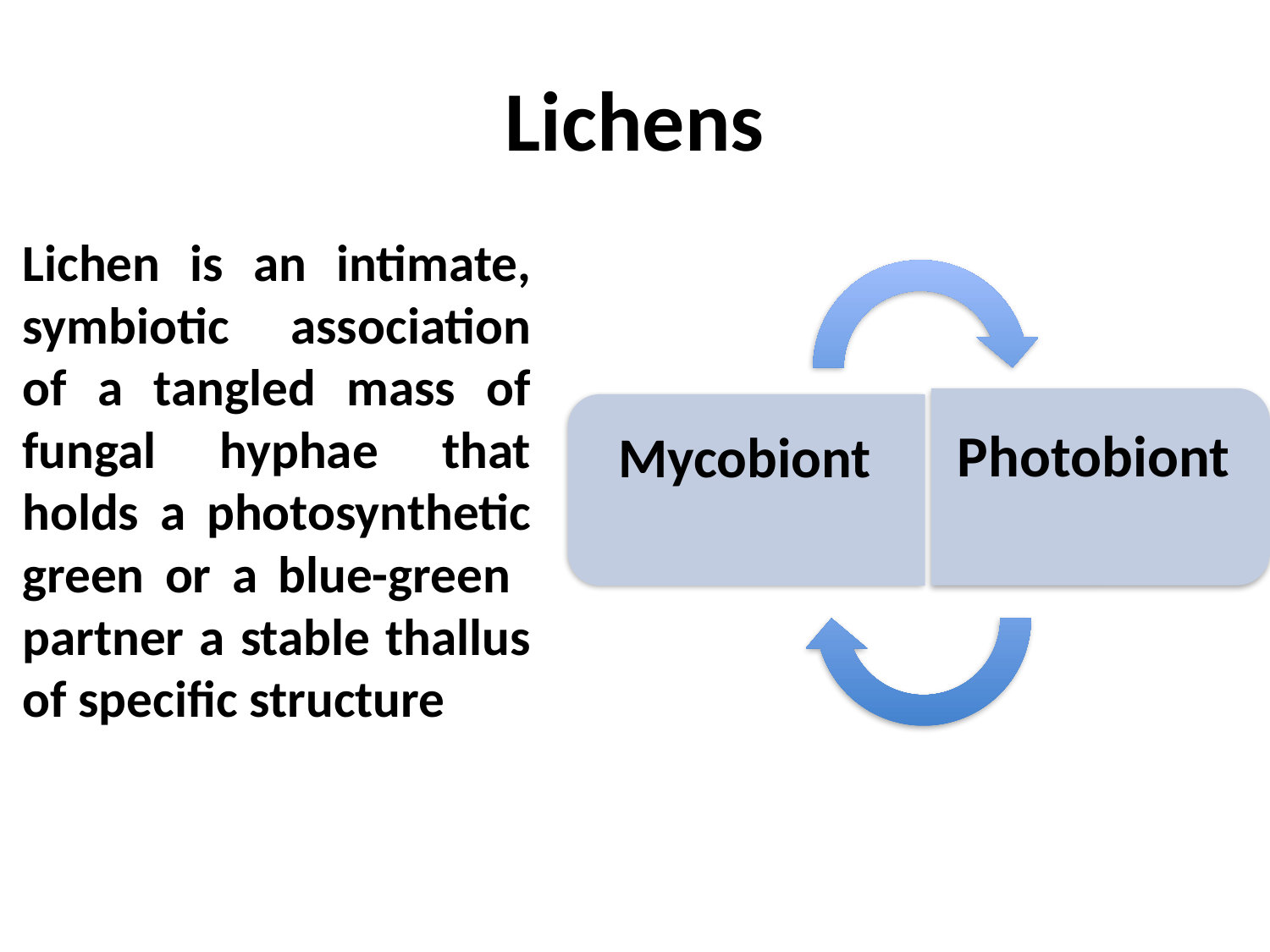

# Lichens
Mycobiont
Photobiont
Lichen is an intimate, symbiotic association of a tangled mass of fungal hyphae that holds a photosynthetic green or a blue-green  partner a stable thallus of specific structure